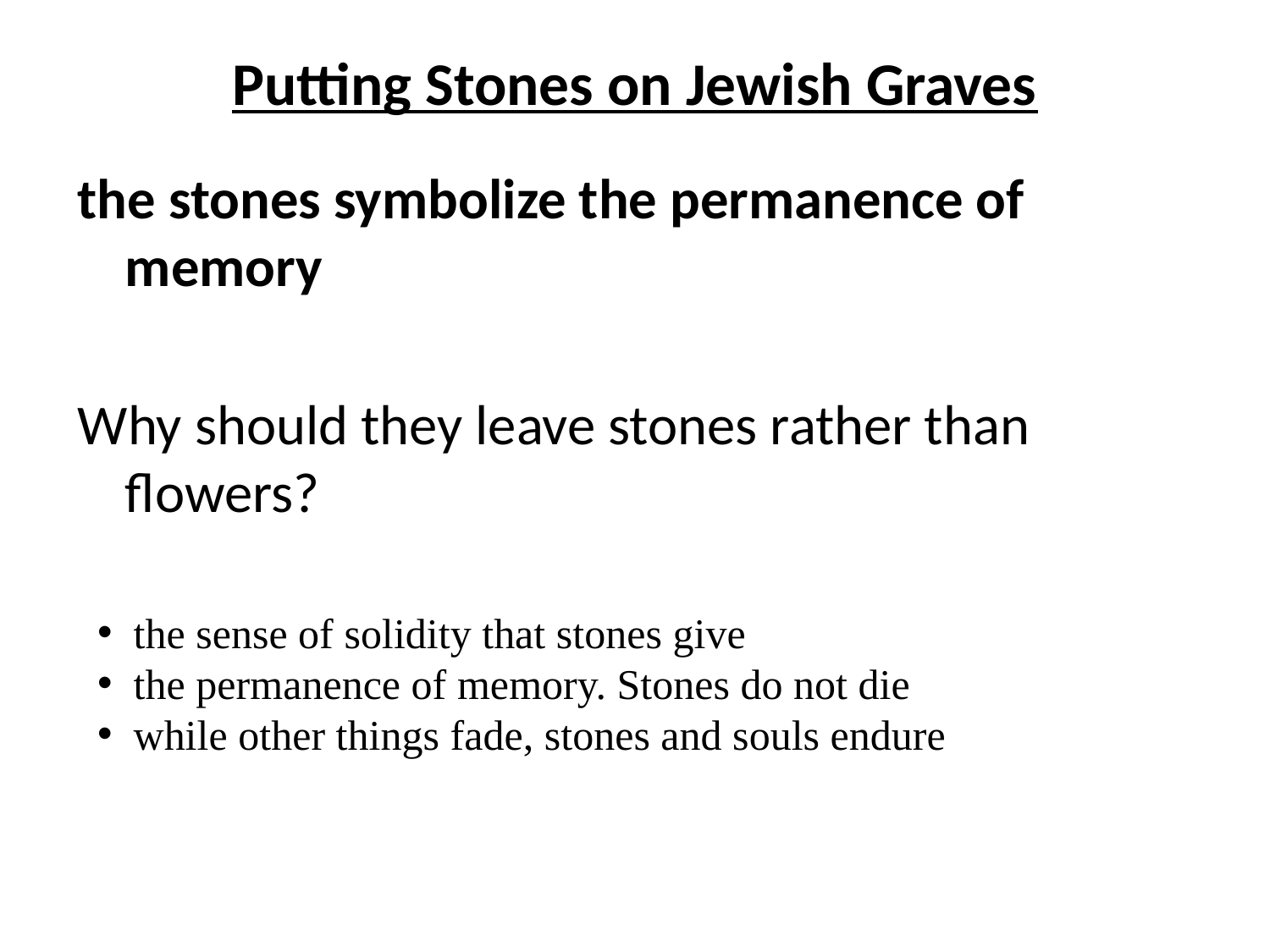

# Putting Stones on Jewish Graves
the stones symbolize the permanence of memory

Why should they leave stones rather than flowers?

  the sense of solidity that stones give
  the permanence of memory. Stones do not die
  while other things fade, stones and souls endure